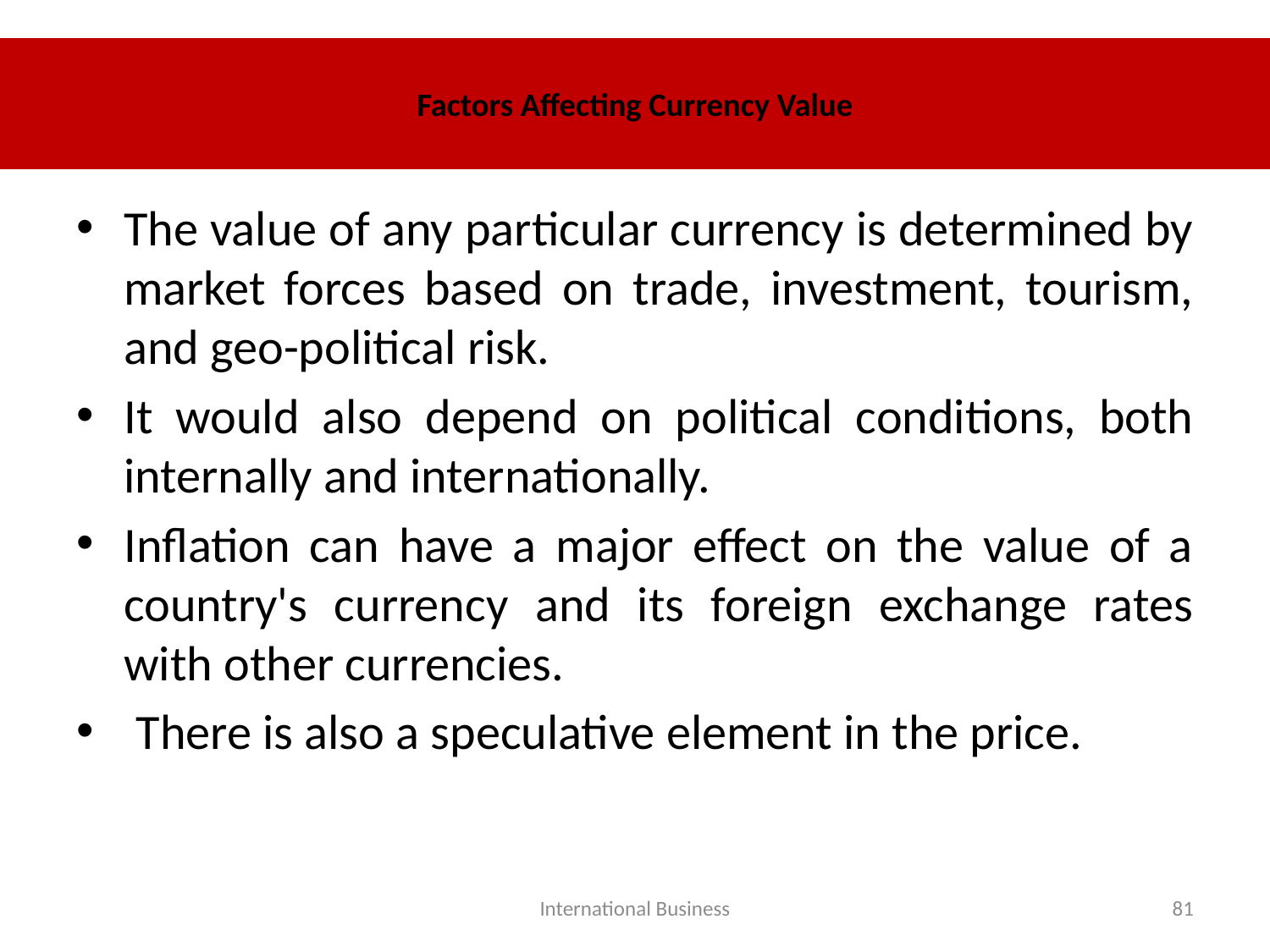

# Factors Affecting Currency Value
The value of any particular currency is determined by market forces based on trade, investment, tourism, and geo-political risk.
It would also depend on political conditions, both internally and internationally.
Inflation can have a major effect on the value of a country's currency and its foreign exchange rates with other currencies.
 There is also a speculative element in the price.
International Business
81